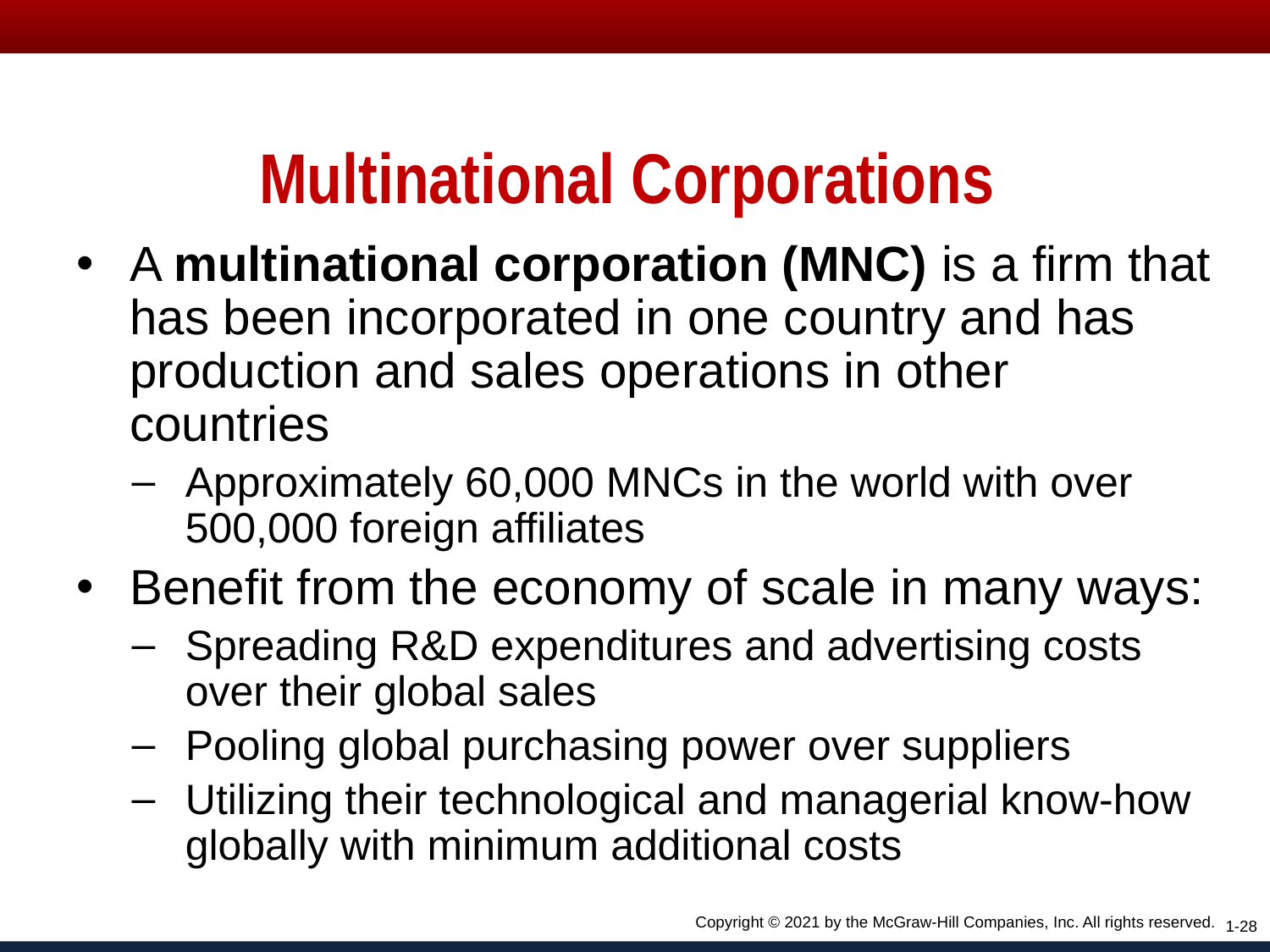

# Multinational Corporations
A multinational corporation (MNC) is a firm that has been incorporated in one country and has production and sales operations in other countries
Approximately 60,000 MNCs in the world with over 500,000 foreign affiliates
Benefit from the economy of scale in many ways:
Spreading R&D expenditures and advertising costs over their global sales
Pooling global purchasing power over suppliers
Utilizing their technological and managerial know-how globally with minimum additional costs
Copyright © 2021 by the McGraw-Hill Companies, Inc. All rights reserved.

1-28